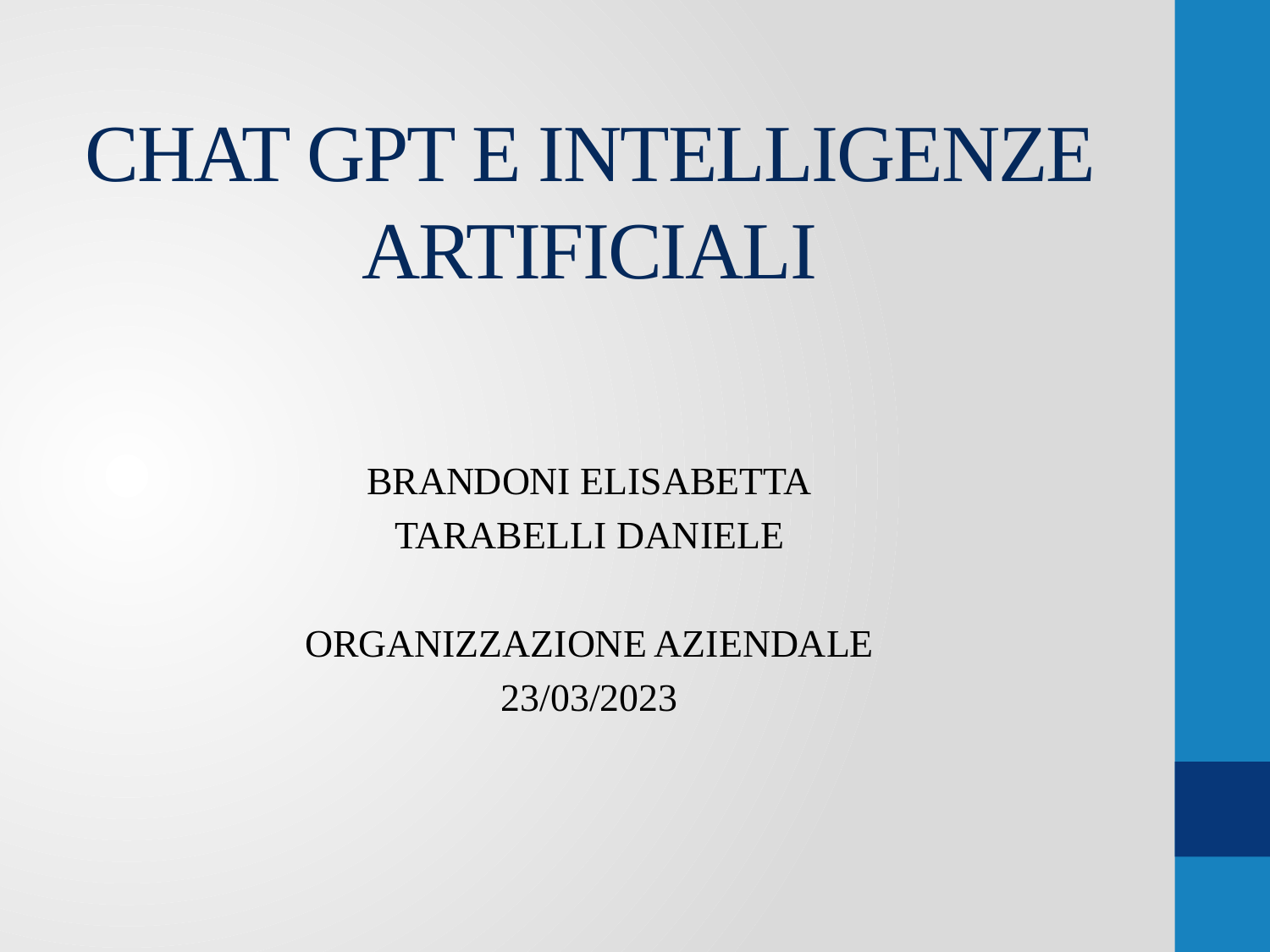

# CHAT GPT E INTELLIGENZE ARTIFICIALI
BRANDONI ELISABETTA
TARABELLI DANIELE

ORGANIZZAZIONE AZIENDALE
23/03/2023